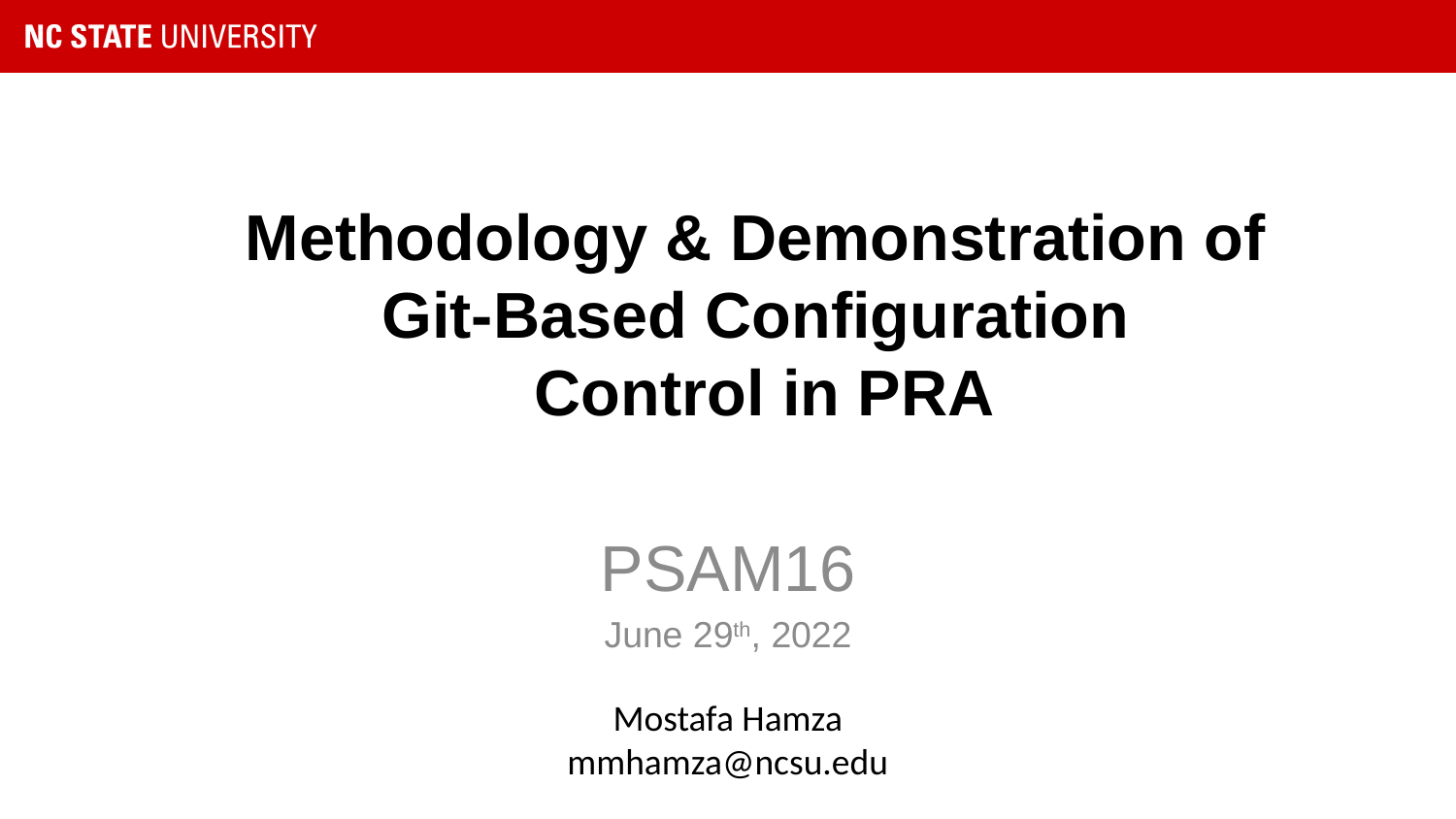

# Methodology & Demonstration of Git-Based Configuration Control in PRA
PSAM16
June 29th, 2022
Mostafa Hamza
mmhamza@ncsu.edu